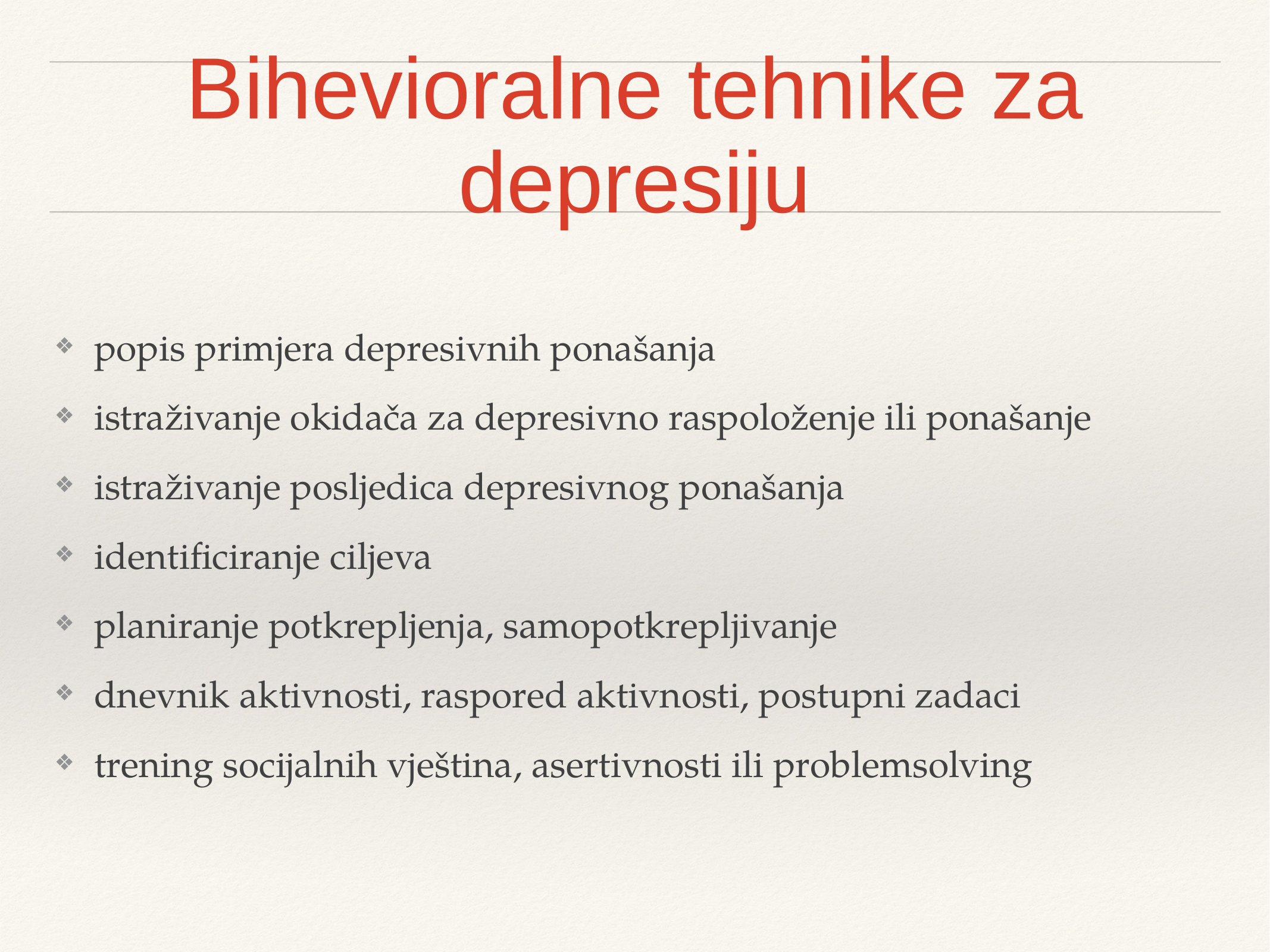

# Bihevioralne tehnike za depresiju
popis primjera depresivnih ponašanja
istraživanje okidača za depresivno raspoloženje ili ponašanje
istraživanje posljedica depresivnog ponašanja
identificiranje ciljeva
planiranje potkrepljenja, samopotkrepljivanje
dnevnik aktivnosti, raspored aktivnosti, postupni zadaci
trening socijalnih vještina, asertivnosti ili problemsolving